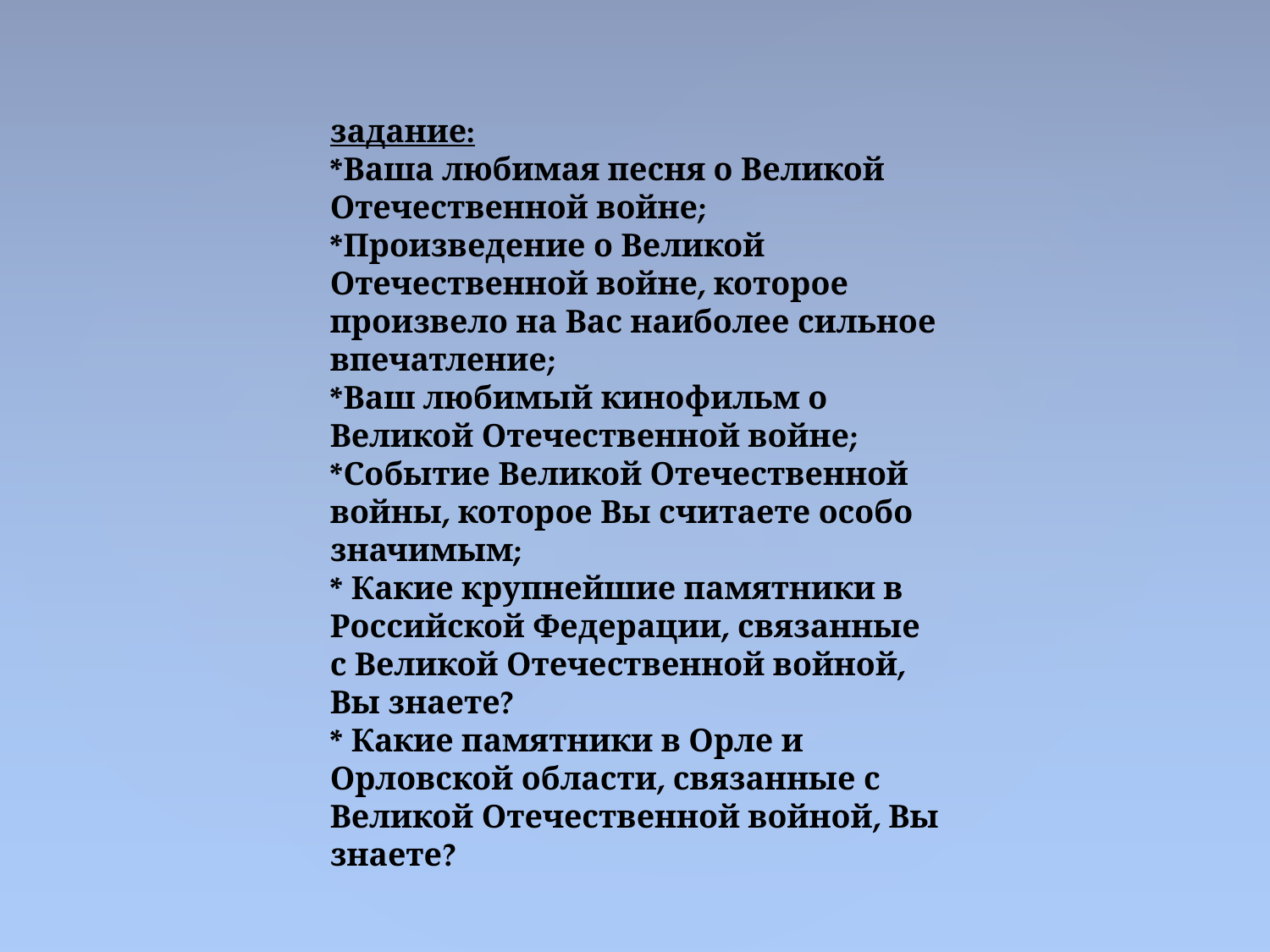

задание:
*Ваша любимая песня о Великой Отечественной войне;
*Произведение о Великой Отечественной войне, которое произвело на Вас наиболее сильное впечатление;
*Ваш любимый кинофильм о Великой Отечественной войне;
*Событие Великой Отечественной войны, которое Вы считаете особо значимым;
* Какие крупнейшие памятники в Российской Федерации, связанные с Великой Отечественной войной, Вы знаете?
* Какие памятники в Орле и Орловской области, связанные с Великой Отечественной войной, Вы знаете?